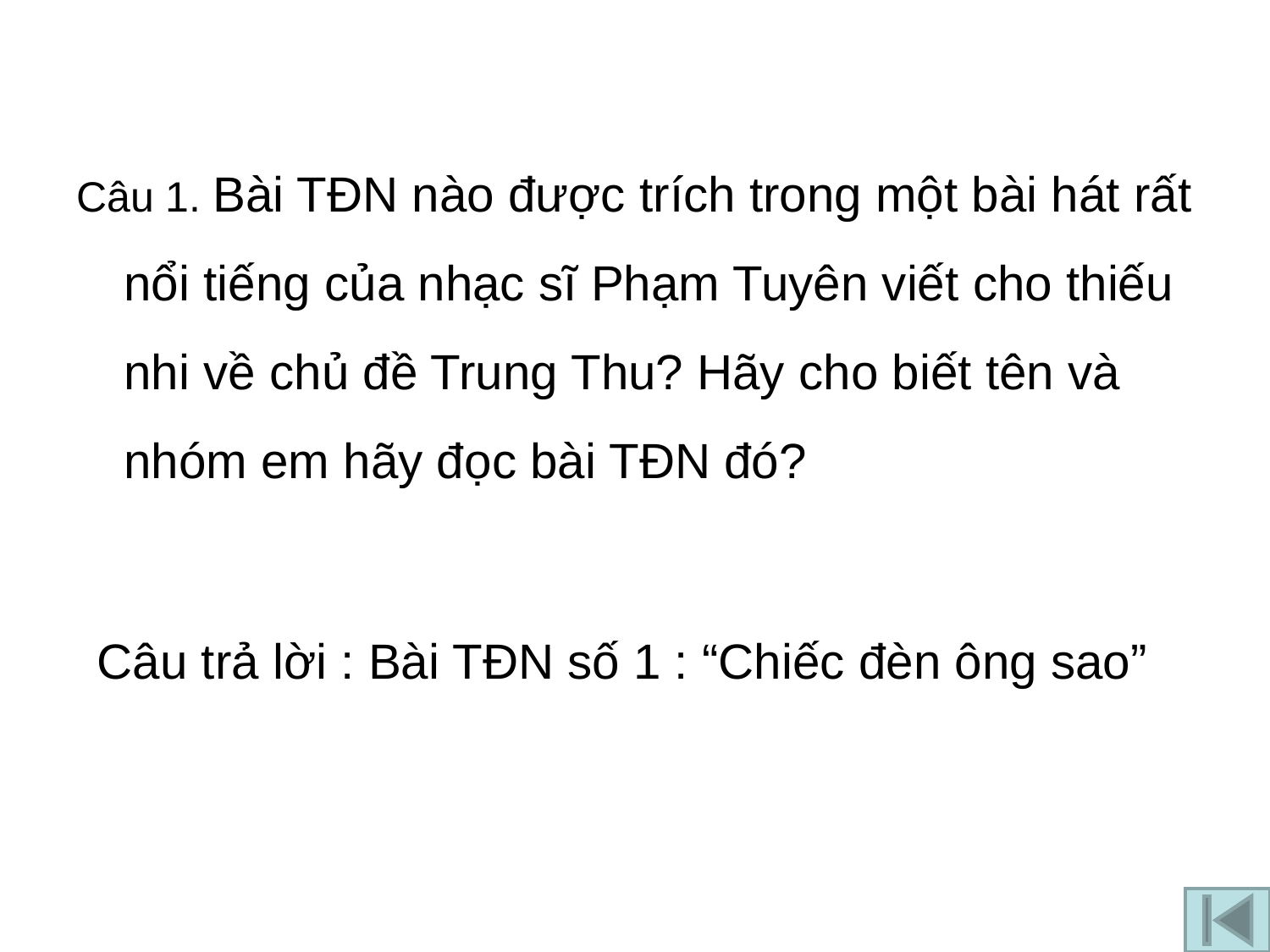

Câu 1. Bài TĐN nào được trích trong một bài hát rất nổi tiếng của nhạc sĩ Phạm Tuyên viết cho thiếu nhi về chủ đề Trung Thu? Hãy cho biết tên và nhóm em hãy đọc bài TĐN đó?

Câu trả lời : Bài TĐN số 1 : “Chiếc đèn ông sao”